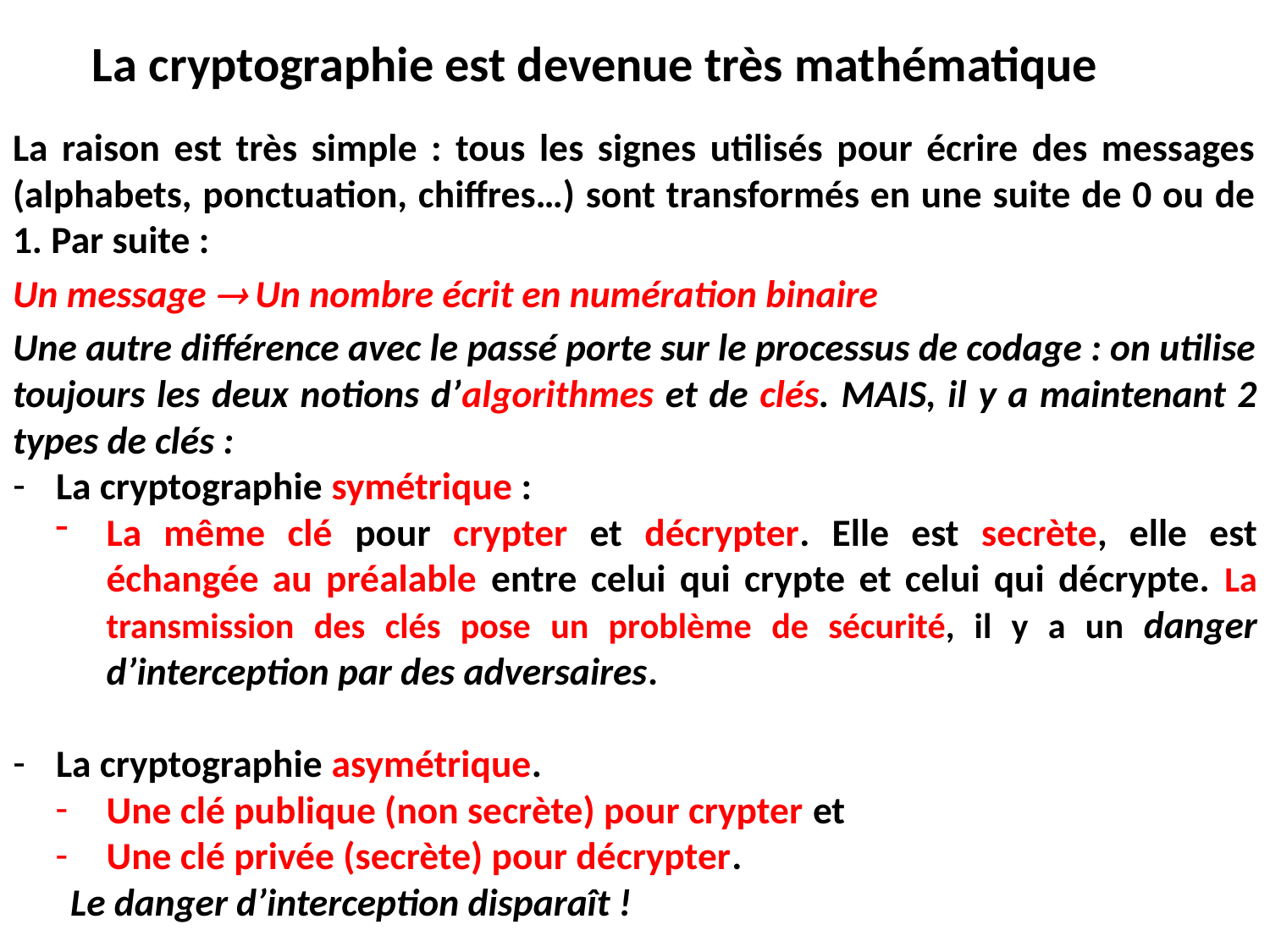

La cryptographie est devenue très mathématique
La raison est très simple : tous les signes utilisés pour écrire des messages (alphabets, ponctuation, chiffres…) sont transformés en une suite de 0 ou de 1. Par suite :
Un message → Un nombre écrit en numération binaire
Une autre différence avec le passé porte sur le processus de codage : on utilise toujours les deux notions d’algorithmes et de clés. MAIS, il y a maintenant 2 types de clés :
La cryptographie symétrique :
La même clé pour crypter et décrypter. Elle est secrète, elle est échangée au préalable entre celui qui crypte et celui qui décrypte. La transmission des clés pose un problème de sécurité, il y a un danger d’interception par des adversaires.

La cryptographie asymétrique.
Une clé publique (non secrète) pour crypter et
Une clé privée (secrète) pour décrypter.
Le danger d’interception disparaît !